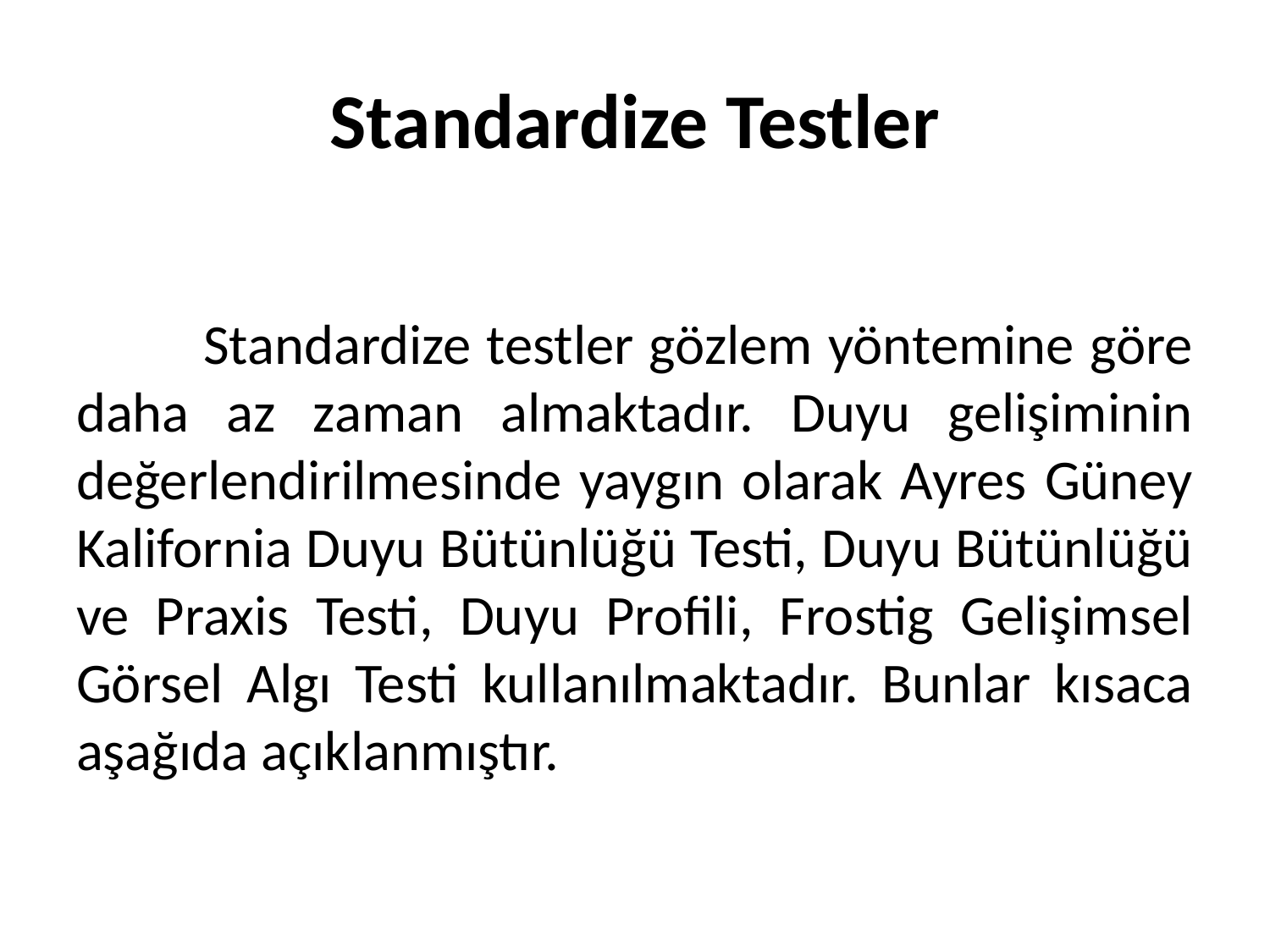

# Standardize Testler

	Standardize testler gözlem yöntemine göre daha az zaman almaktadır. Duyu gelişiminin değerlendirilmesinde yaygın olarak Ayres Güney Kalifornia Duyu Bütünlüğü Testi, Duyu Bütünlüğü ve Praxis Testi, Duyu Profili, Frostig Gelişimsel Görsel Algı Testi kullanılmaktadır. Bunlar kısaca aşağıda açıklanmıştır.